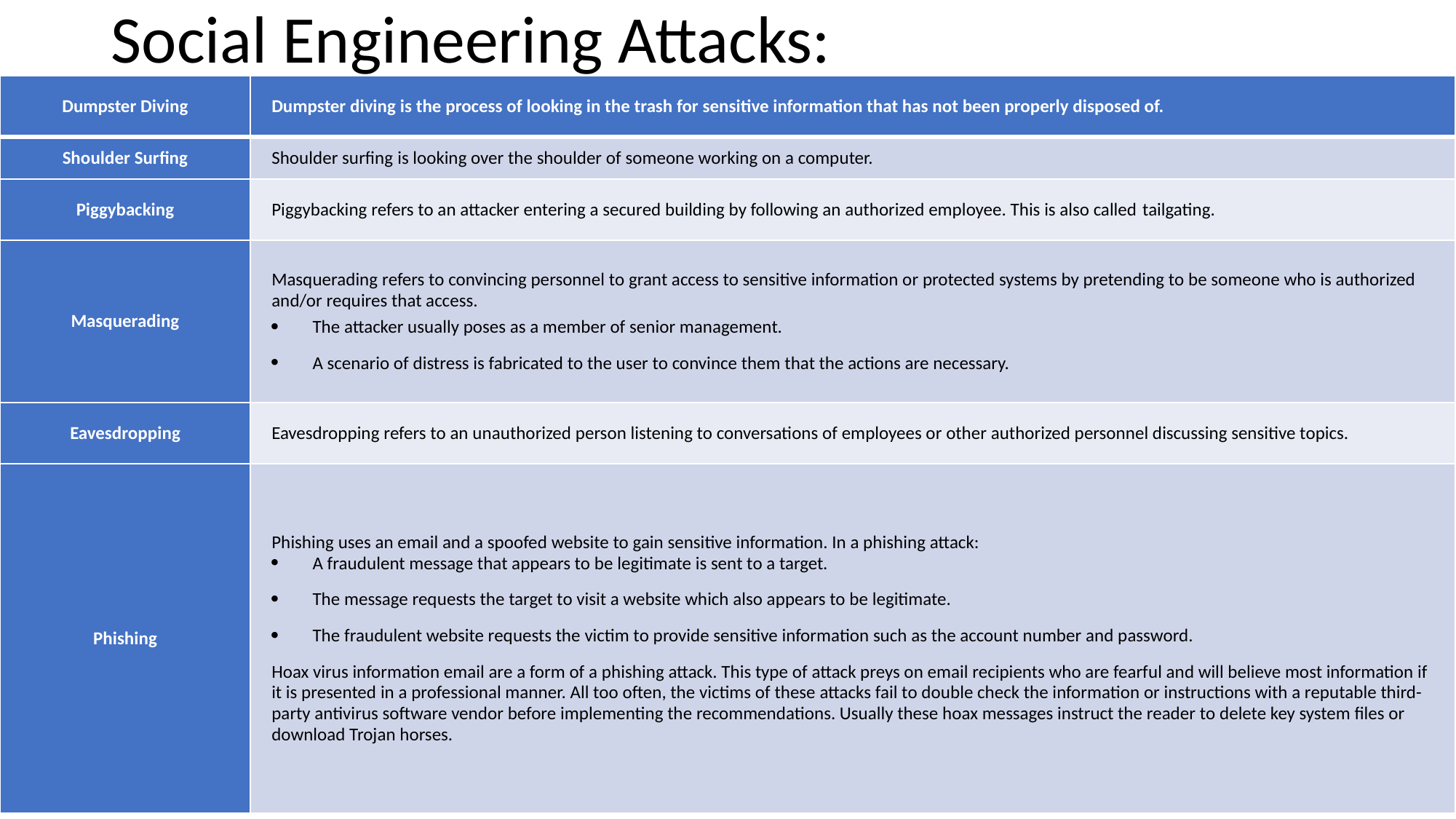

# Social Engineering Attacks:
| Dumpster Diving | Dumpster diving is the process of looking in the trash for sensitive information that has not been properly disposed of. |
| --- | --- |
| Shoulder Surfing | Shoulder surfing is looking over the shoulder of someone working on a computer. |
| Piggybacking | Piggybacking refers to an attacker entering a secured building by following an authorized employee. This is also called tailgating. |
| Masquerading | Masquerading refers to convincing personnel to grant access to sensitive information or protected systems by pretending to be someone who is authorized and/or requires that access. The attacker usually poses as a member of senior management. A scenario of distress is fabricated to the user to convince them that the actions are necessary. |
| Eavesdropping | Eavesdropping refers to an unauthorized person listening to conversations of employees or other authorized personnel discussing sensitive topics. |
| Phishing | Phishing uses an email and a spoofed website to gain sensitive information. In a phishing attack: A fraudulent message that appears to be legitimate is sent to a target. The message requests the target to visit a website which also appears to be legitimate. The fraudulent website requests the victim to provide sensitive information such as the account number and password. Hoax virus information email are a form of a phishing attack. This type of attack preys on email recipients who are fearful and will believe most information if it is presented in a professional manner. All too often, the victims of these attacks fail to double check the information or instructions with a reputable third-party antivirus software vendor before implementing the recommendations. Usually these hoax messages instruct the reader to delete key system files or download Trojan horses. |